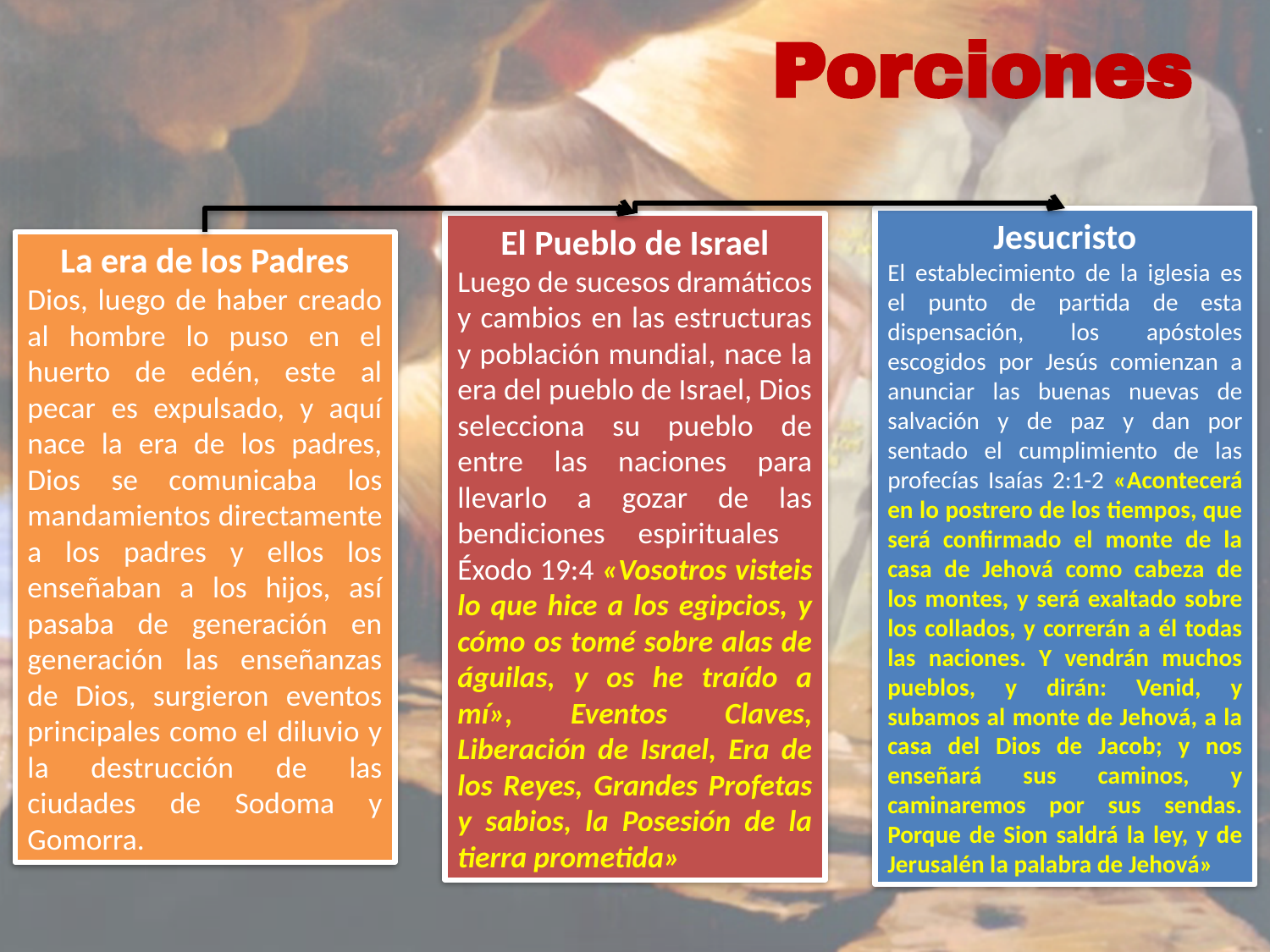

# Porciones
Jesucristo
El establecimiento de la iglesia es el punto de partida de esta dispensación, los apóstoles escogidos por Jesús comienzan a anunciar las buenas nuevas de salvación y de paz y dan por sentado el cumplimiento de las profecías Isaías 2:1-2 «Acontecerá en lo postrero de los tiempos, que será confirmado el monte de la casa de Jehová como cabeza de los montes, y será exaltado sobre los collados, y correrán a él todas las naciones. Y vendrán muchos pueblos, y dirán: Venid, y subamos al monte de Jehová, a la casa del Dios de Jacob; y nos enseñará sus caminos, y caminaremos por sus sendas. Porque de Sion saldrá la ley, y de Jerusalén la palabra de Jehová»
El Pueblo de Israel
Luego de sucesos dramáticos y cambios en las estructuras y población mundial, nace la era del pueblo de Israel, Dios selecciona su pueblo de entre las naciones para llevarlo a gozar de las bendiciones espirituales  Éxodo 19:4 «Vosotros visteis lo que hice a los egipcios, y cómo os tomé sobre alas de águilas, y os he traído a mí», Eventos Claves, Liberación de Israel, Era de los Reyes, Grandes Profetas y sabios, la Posesión de la tierra prometida»
La era de los Padres
Dios, luego de haber creado al hombre lo puso en el huerto de edén, este al pecar es expulsado, y aquí nace la era de los padres, Dios se comunicaba los mandamientos directamente a los padres y ellos los enseñaban a los hijos, así pasaba de generación en generación las enseñanzas de Dios, surgieron eventos principales como el diluvio y la destrucción de las ciudades de Sodoma y Gomorra.